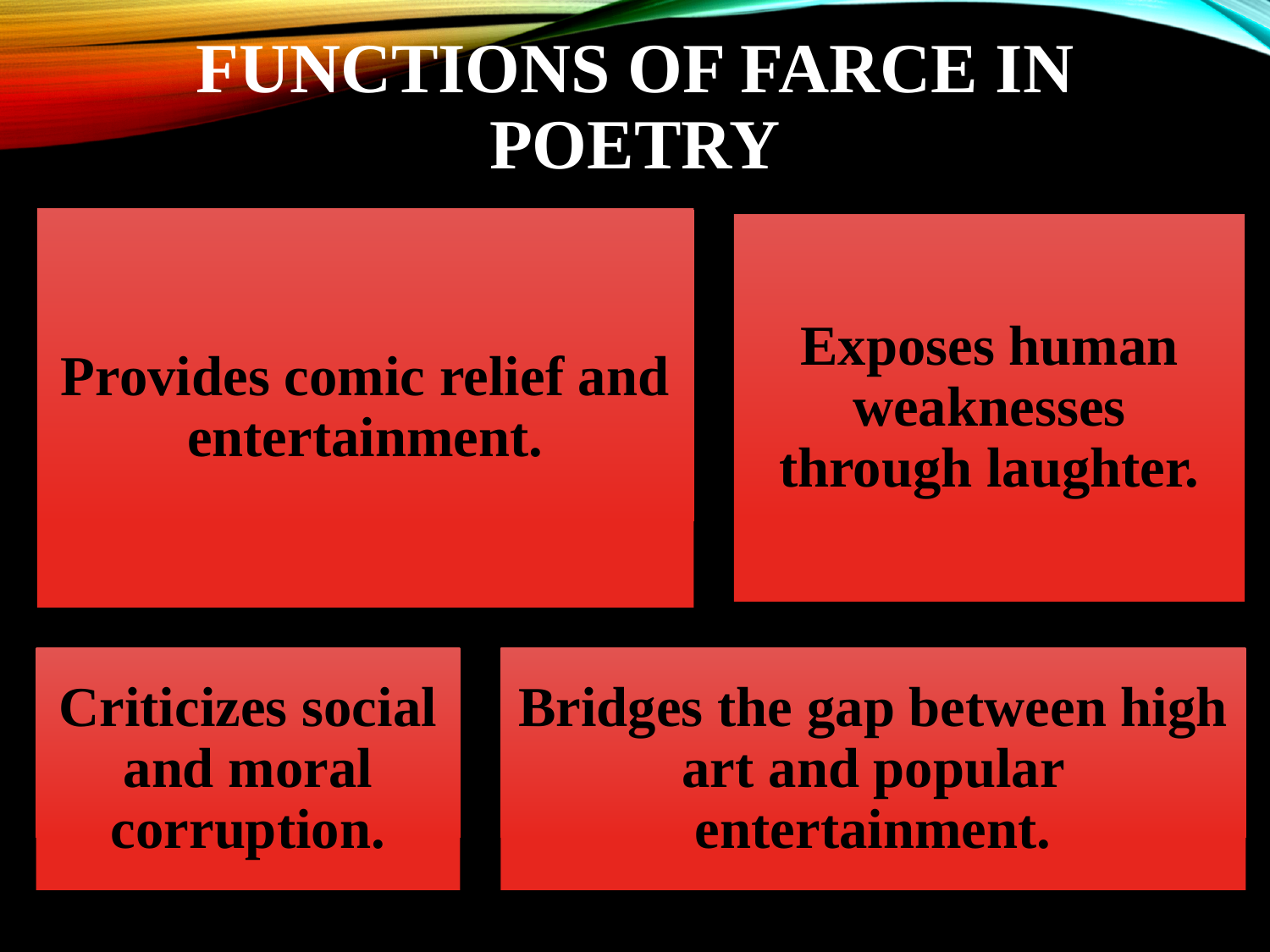

# Functions of Farce in Poetry
Provides comic relief and entertainment.
Exposes human weaknesses through laughter.
Criticizes social and moral corruption.
Bridges the gap between high art and popular entertainment.